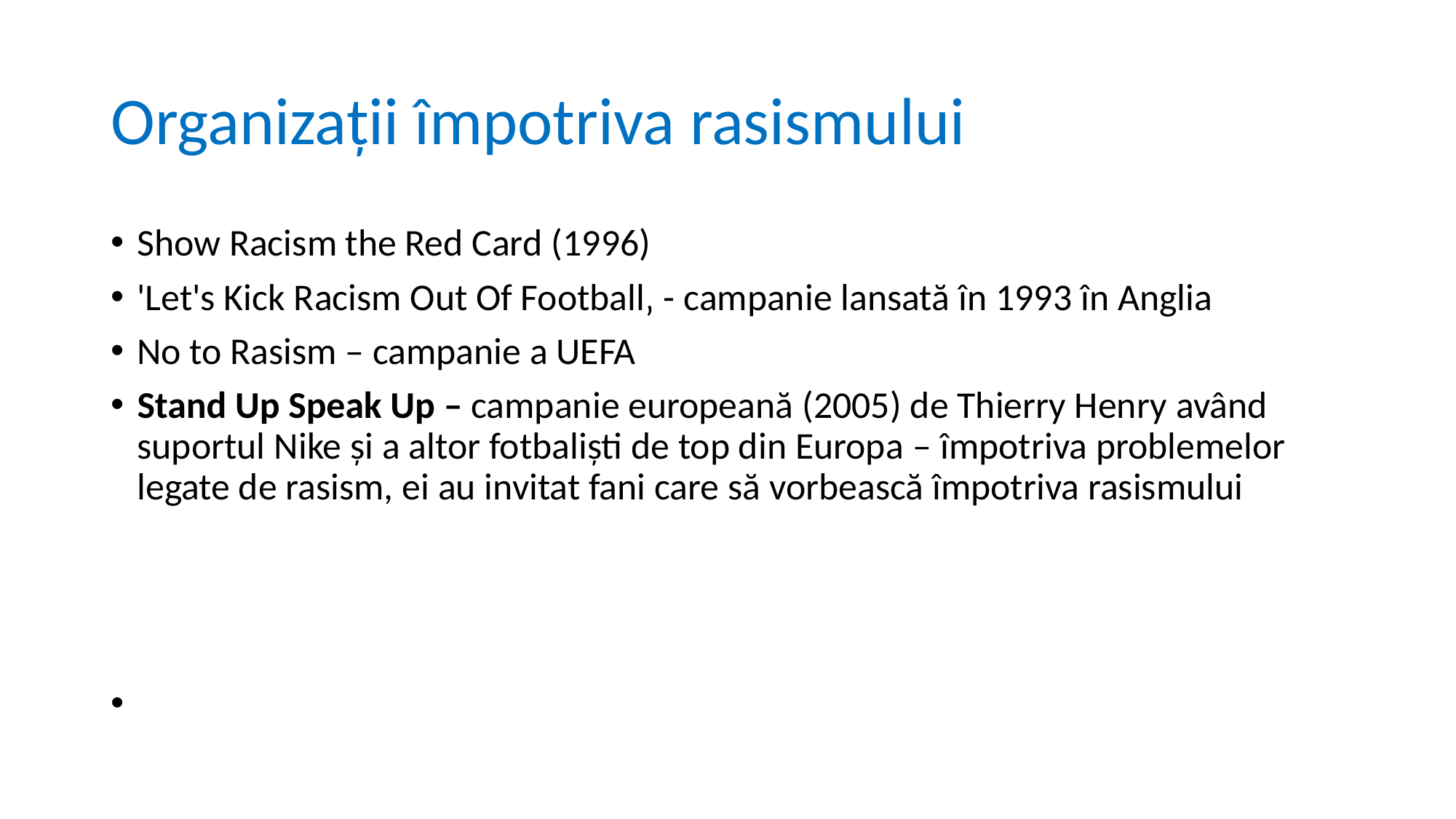

# Organizații împotriva rasismului
Show Racism the Red Card (1996)
'Let's Kick Racism Out Of Football‚ - campanie lansată în 1993 în Anglia
No to Rasism – campanie a UEFA
Stand Up Speak Up – campanie europeană (2005) de Thierry Henry având suportul Nike și a altor fotbaliști de top din Europa – împotriva problemelor legate de rasism, ei au invitat fani care să vorbească împotriva rasismului